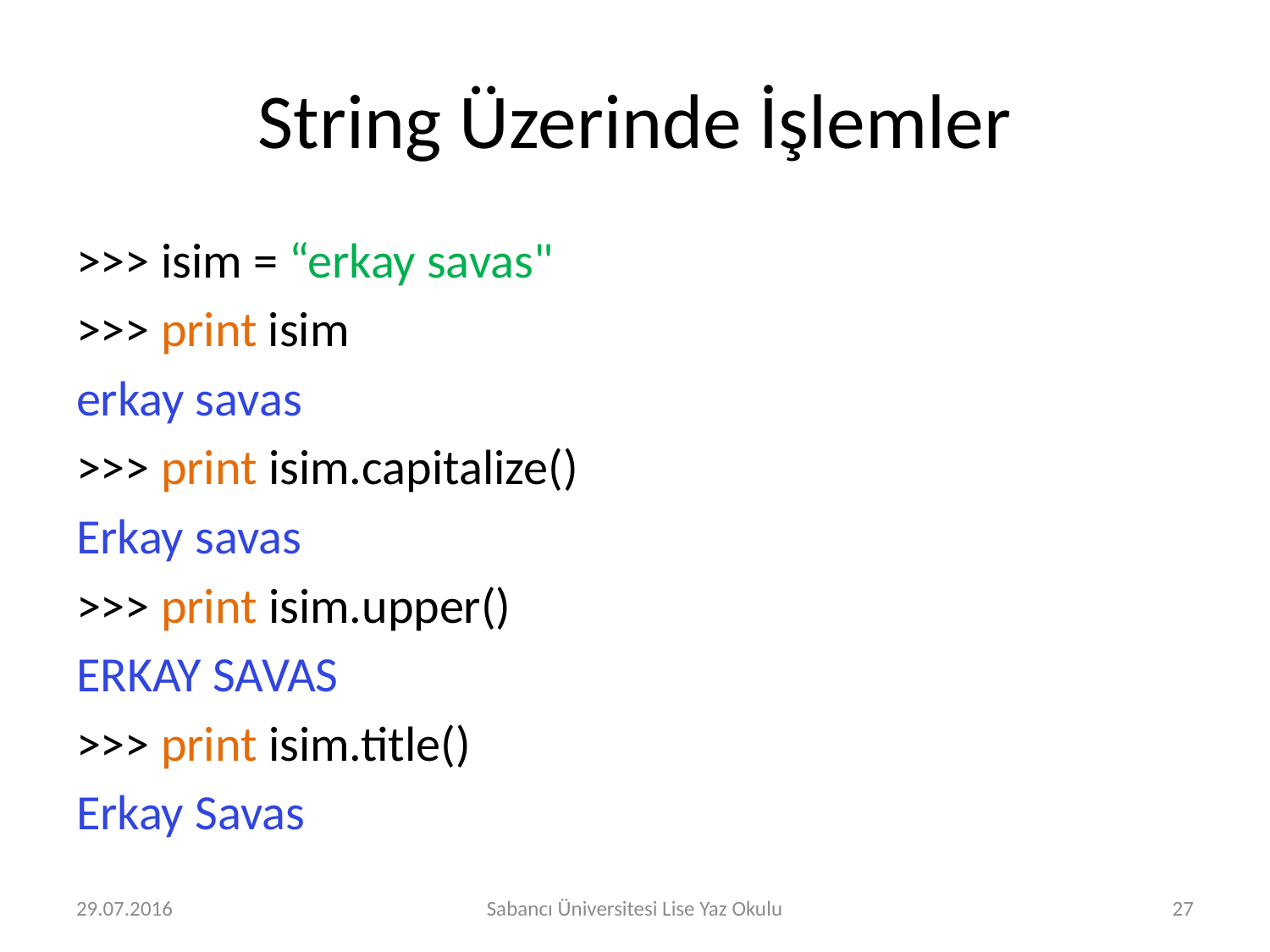

# String Üzerinde İşlemler
>>> isim = “erkay savas"
>>> print isim
erkay savas
>>> print isim.capitalize()
Erkay savas
>>> print isim.upper()
ERKAY SAVAS
>>> print isim.title()
Erkay Savas
29.07.2016
Sabancı Üniversitesi Lise Yaz Okulu
27